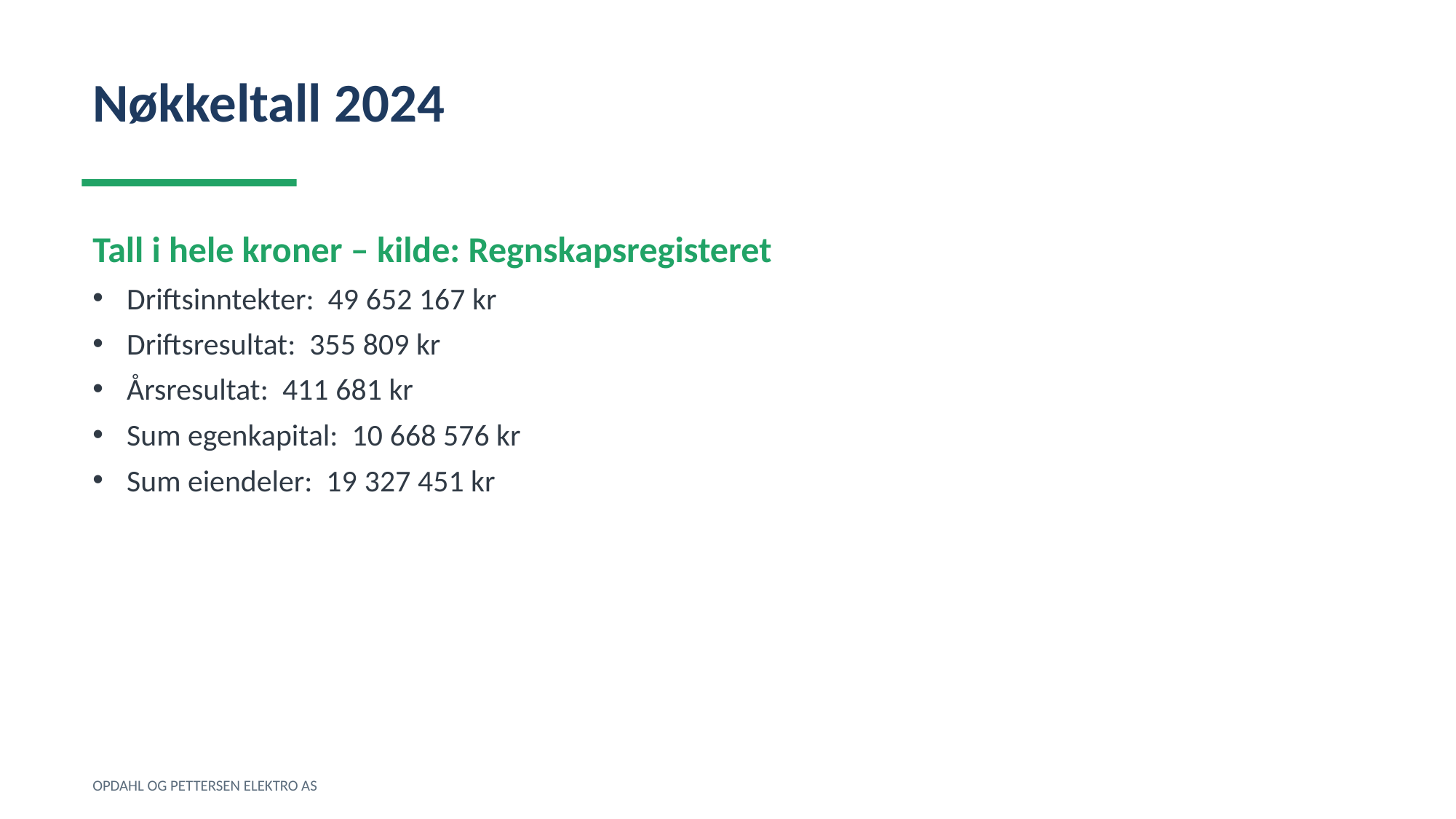

Nøkkeltall 2024

Tall i hele kroner – kilde: Regnskapsregisteret
Driftsinntekter:  49 652 167 kr
Driftsresultat:  355 809 kr
Årsresultat:  411 681 kr
Sum egenkapital:  10 668 576 kr
Sum eiendeler:  19 327 451 kr
OPDAHL OG PETTERSEN ELEKTRO AS